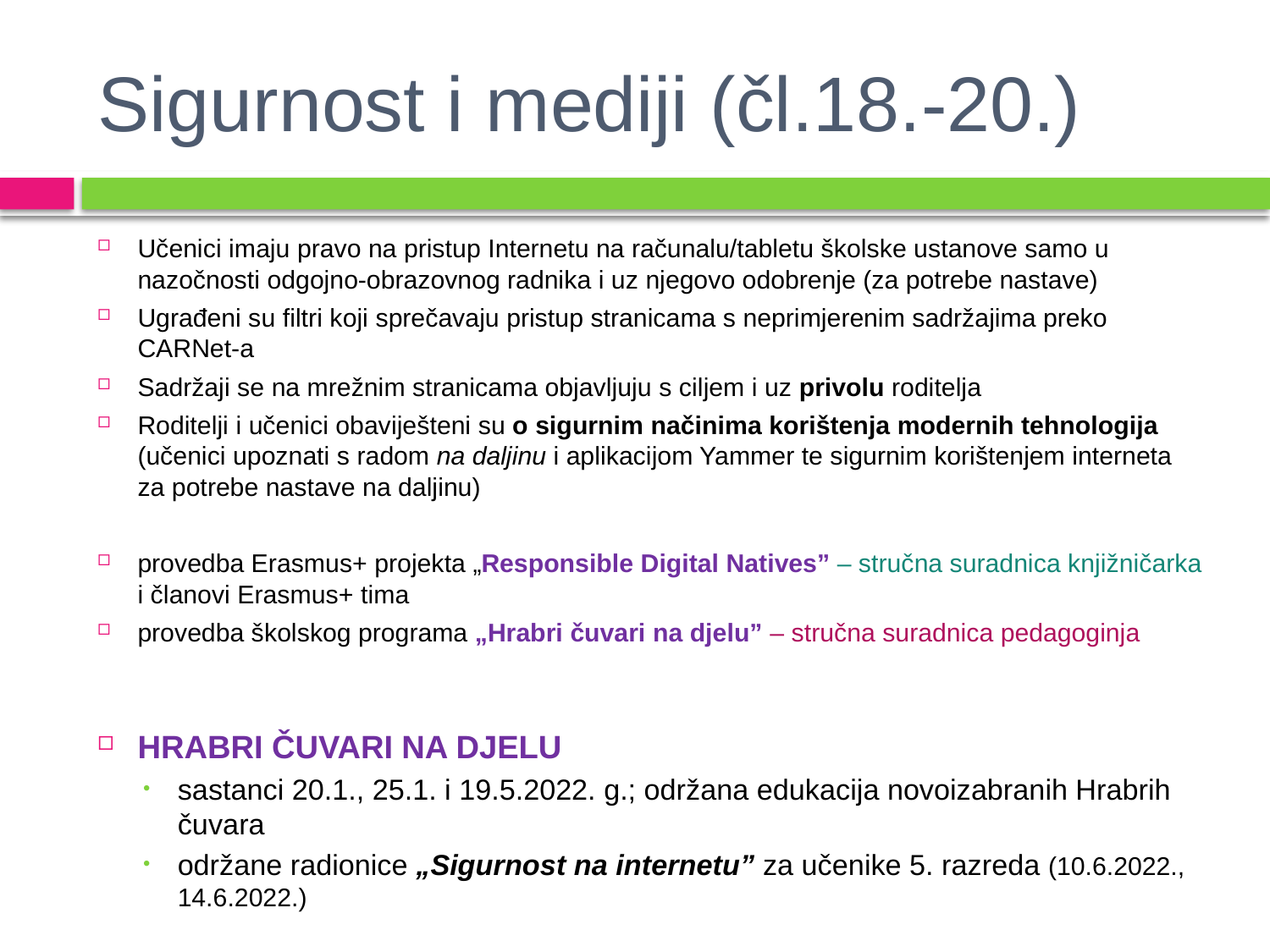

# Sigurnost i mediji (čl.18.-20.)
Učenici imaju pravo na pristup Internetu na računalu/tabletu školske ustanove samo u nazočnosti odgojno-obrazovnog radnika i uz njegovo odobrenje (za potrebe nastave)
Ugrađeni su filtri koji sprečavaju pristup stranicama s neprimjerenim sadržajima preko CARNet-a
Sadržaji se na mrežnim stranicama objavljuju s ciljem i uz privolu roditelja
Roditelji i učenici obaviješteni su o sigurnim načinima korištenja modernih tehnologija (učenici upoznati s radom na daljinu i aplikacijom Yammer te sigurnim korištenjem interneta za potrebe nastave na daljinu)

provedba Erasmus+ projekta „Responsible Digital Natives” – stručna suradnica knjižničarka i članovi Erasmus+ tima
provedba školskog programa „Hrabri čuvari na djelu” – stručna suradnica pedagoginja

HRABRI ČUVARI NA DJELU
sastanci 20.1., 25.1. i 19.5.2022. g.; održana edukacija novoizabranih Hrabrih čuvara
održane radionice „Sigurnost na internetu” za učenike 5. razreda (10.6.2022., 14.6.2022.)